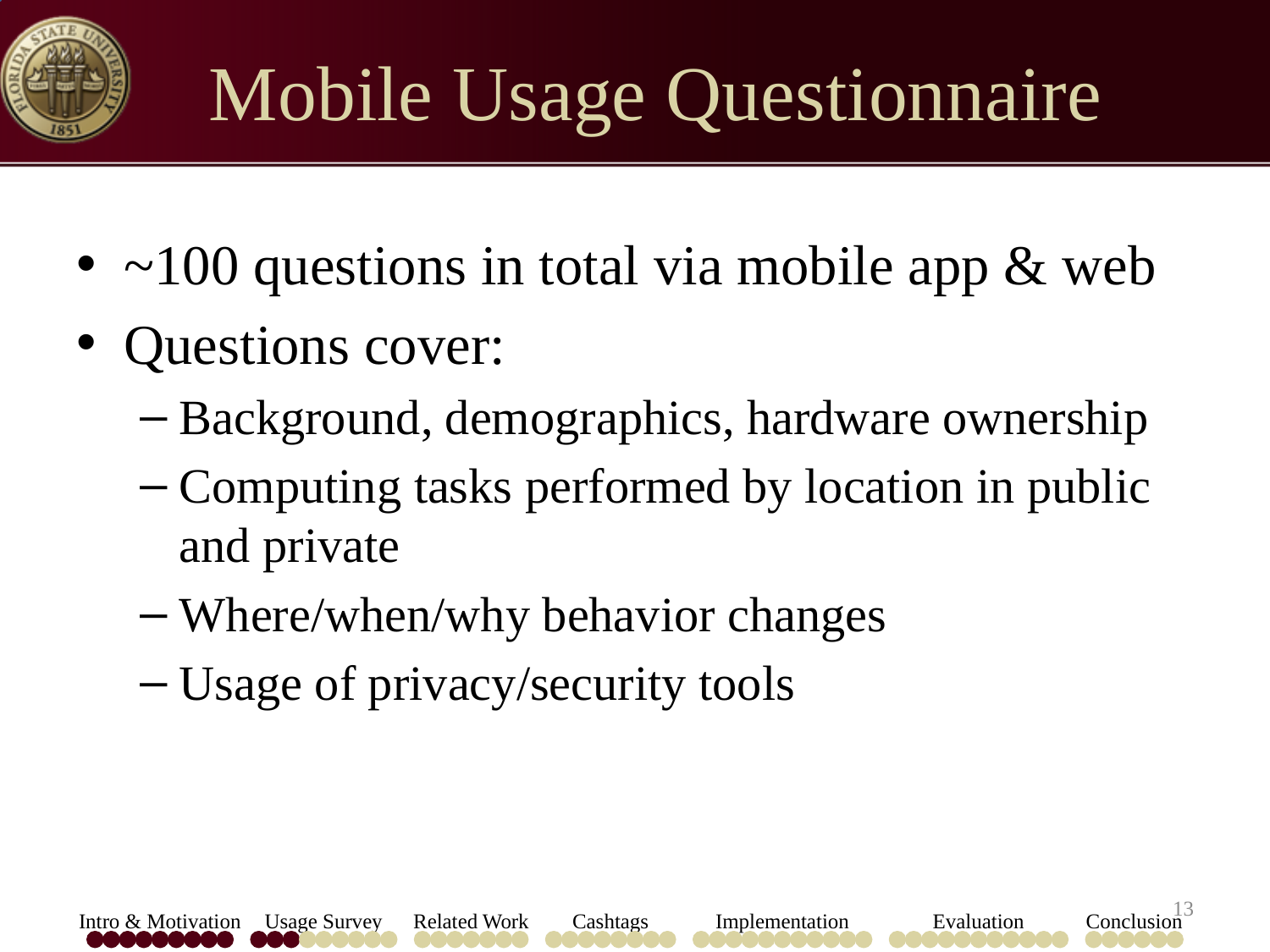

# Mobile Usage Questionnaire
~100 questions in total via mobile app & web
Questions cover:
Background, demographics, hardware ownership
Computing tasks performed by location in public and private
Where/when/why behavior changes
Usage of privacy/security tools
13
Intro & Motivation
Usage Survey
Related Work
Cashtags
Implementation
Evaluation
Conclusion